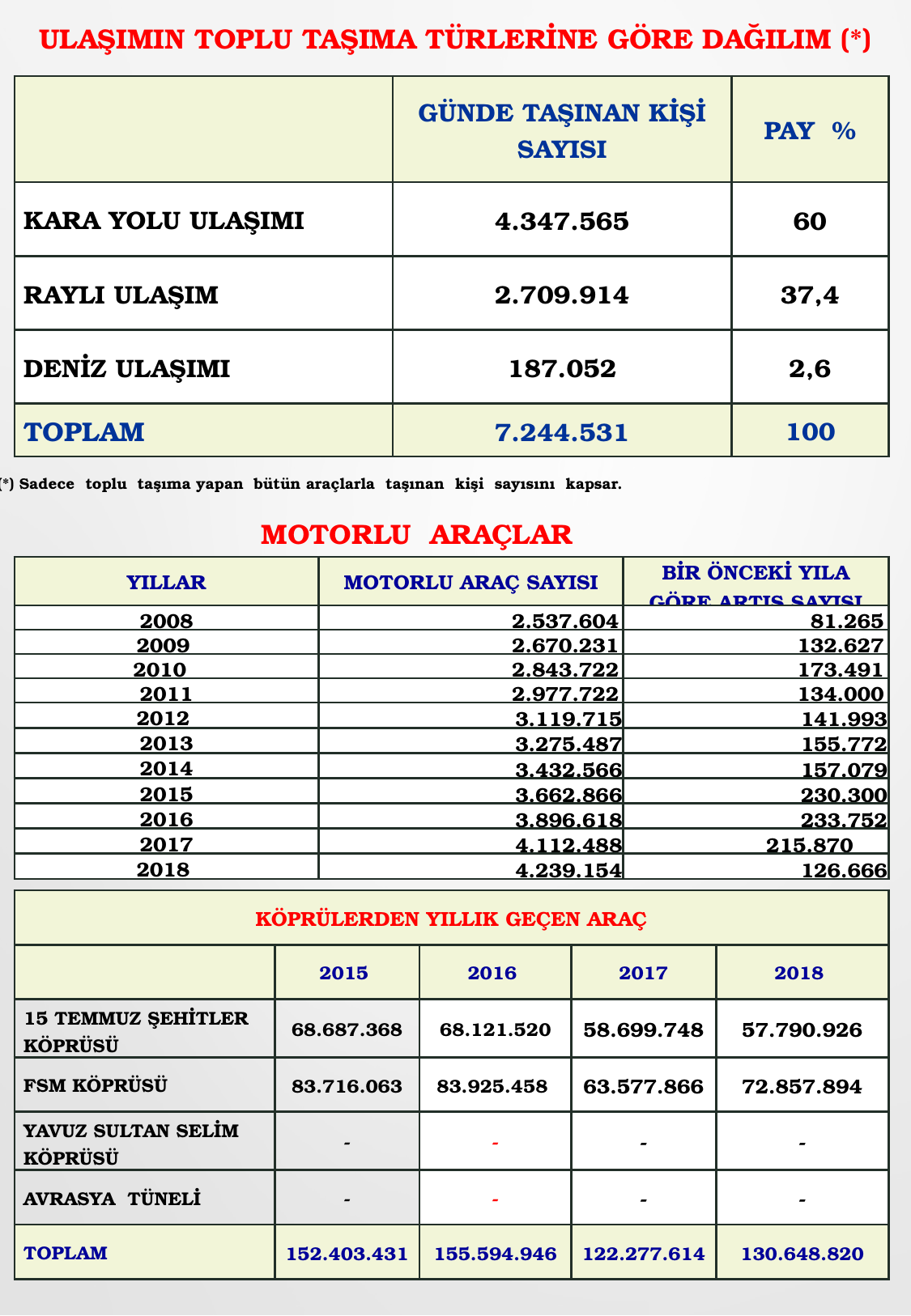

# ULAŞIMIN TOPLU TAŞIMA TÜRLERİNE GÖRE DAĞILIM (*)
|  | GÜNDE TAŞINAN KİŞİ SAYISI | PAY % |
| --- | --- | --- |
| KARA YOLU ULAŞIMI | 4.347.565 | 60 |
| RAYLI ULAŞIM | 2.709.914 | 37,4 |
| DENİZ ULAŞIMI | 187.052 | 2,6 |
| TOPLAM | 7.244.531 | 100 |
(*) Sadece  toplu  taşıma yapan  bütün araçlarla  taşınan  kişi  sayısını  kapsar.
MOTORLU  ARAÇLAR
| YILLAR | MOTORLU ARAÇ SAYISI | BİR ÖNCEKİ YILA GÖRE ARTIŞ SAYISI |
| --- | --- | --- |
| 2008 | 2.537.604 | 81.265 |
| 2009 | 2.670.231 | 132.627 |
| 2010 | 2.843.722 | 173.491 |
| 2011 | 2.977.722 | 134.000 |
| 2012 | 3.119.715 | 141.993 |
| 2013 | 3.275.487 | 155.772 |
| 2014 | 3.432.566 | 157.079 |
| 2015 | 3.662.866 | 230.300 |
| 2016 | 3.896.618 | 233.752 |
| 2017 | 4.112.488 | 215.870 |
| 2018 | 4.239.154 | 126.666 |
| KÖPRÜLERDEN YILLIK GEÇEN ARAÇ |  |  |  |  |
| --- | --- | --- | --- | --- |
|  | 2015 | 2016 | 2017 | 2018 |
| 15 TEMMUZ ŞEHİTLER KÖPRÜSÜ | 68.687.368 | 68.121.520 | 58.699.748 | 57.790.926 |
| FSM KÖPRÜSÜ | 83.716.063 | 83.925.458 | 63.577.866 | 72.857.894 |
| YAVUZ SULTAN SELİM KÖPRÜSÜ | - | - | - | - |
| AVRASYA TÜNELİ | - | - | - | - |
| TOPLAM | 152.403.431 | 155.594.946 | 122.277.614 | 130.648.820 |
23